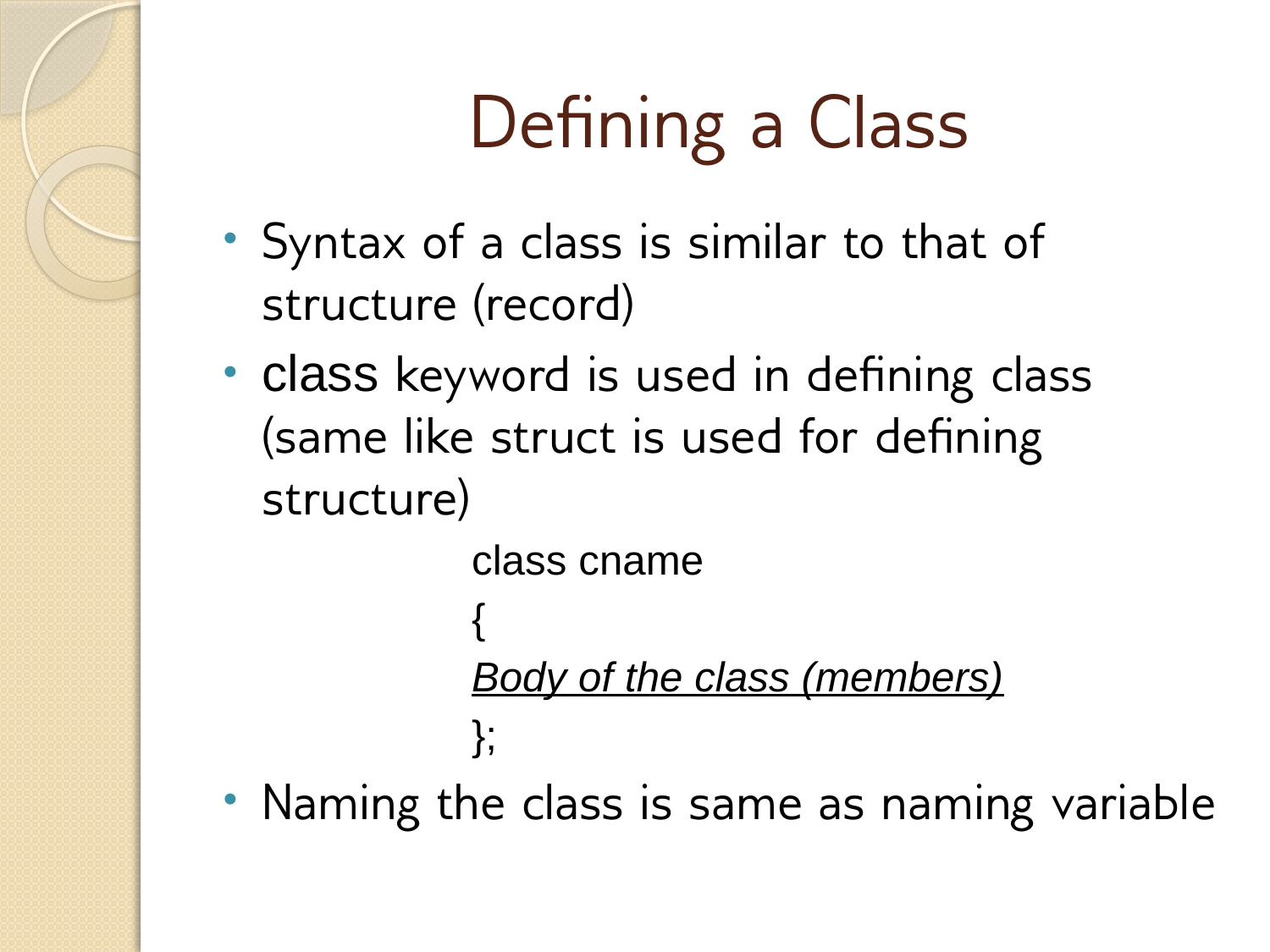

# Defining a Class
Syntax of a class is similar to that of structure (record)
class keyword is used in defining class (same like struct is used for defining structure)
class cname
{
Body of the class (members)
};
Naming the class is same as naming variable